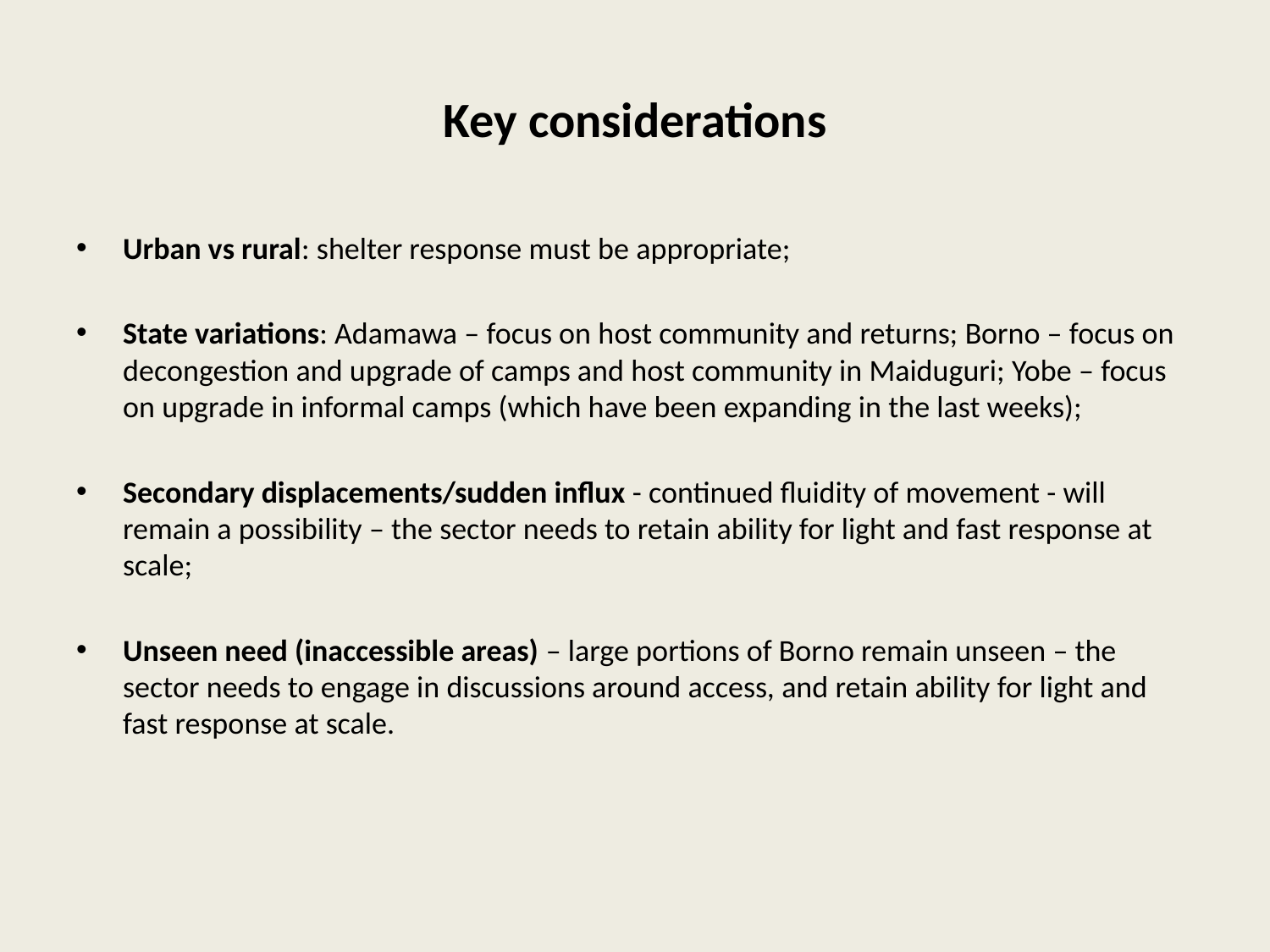

# Key considerations
Urban vs rural: shelter response must be appropriate;

State variations: Adamawa – focus on host community and returns; Borno – focus on decongestion and upgrade of camps and host community in Maiduguri; Yobe – focus on upgrade in informal camps (which have been expanding in the last weeks);

Secondary displacements/sudden influx - continued fluidity of movement - will remain a possibility – the sector needs to retain ability for light and fast response at scale;

Unseen need (inaccessible areas) – large portions of Borno remain unseen – the sector needs to engage in discussions around access, and retain ability for light and fast response at scale.